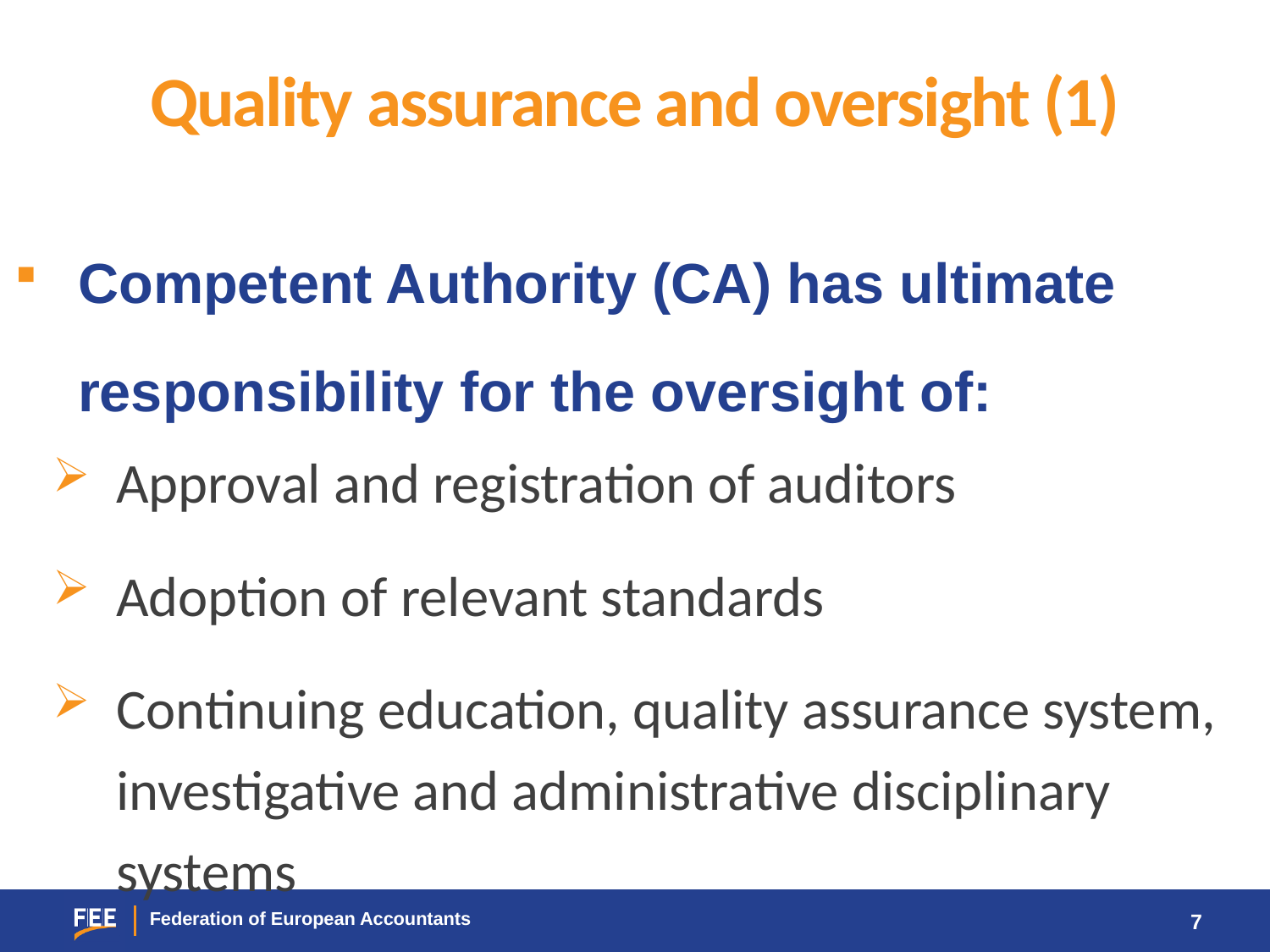

# Quality assurance and oversight (1)
Competent Authority (CA) has ultimate responsibility for the oversight of:
Approval and registration of auditors
Adoption of relevant standards
Continuing education, quality assurance system, investigative and administrative disciplinary systems
7